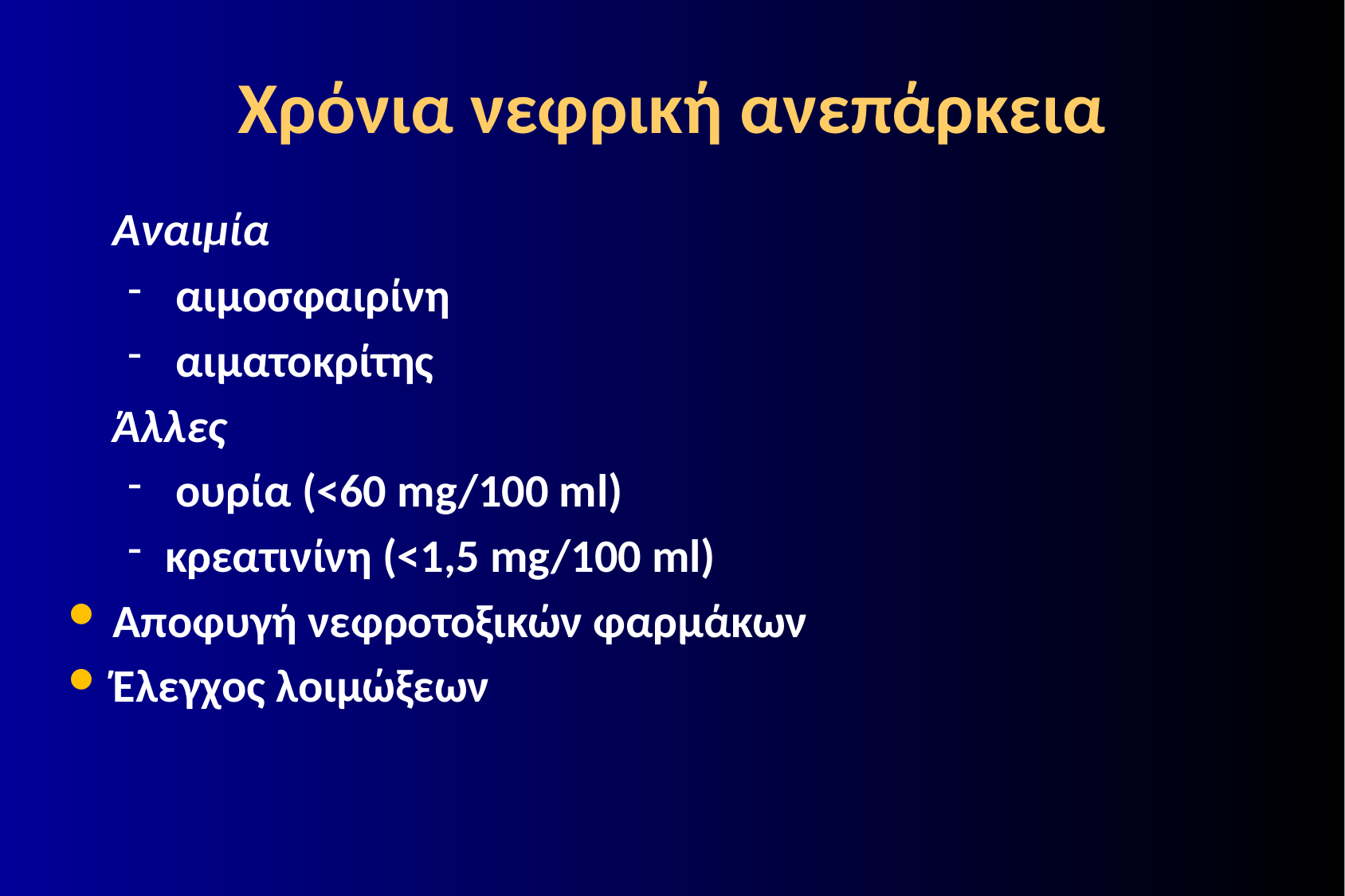

# Χρόνια νεφρική ανεπάρκεια
	Αναιμία
 αιμοσφαιρίνη
 αιματοκρίτης
	Άλλες
 ουρία (<60 mg/100 ml)
κρεατινίνη (<1,5 mg/100 ml)
Αποφυγή νεφροτοξικών φαρμάκων
Έλεγχος λοιμώξεων